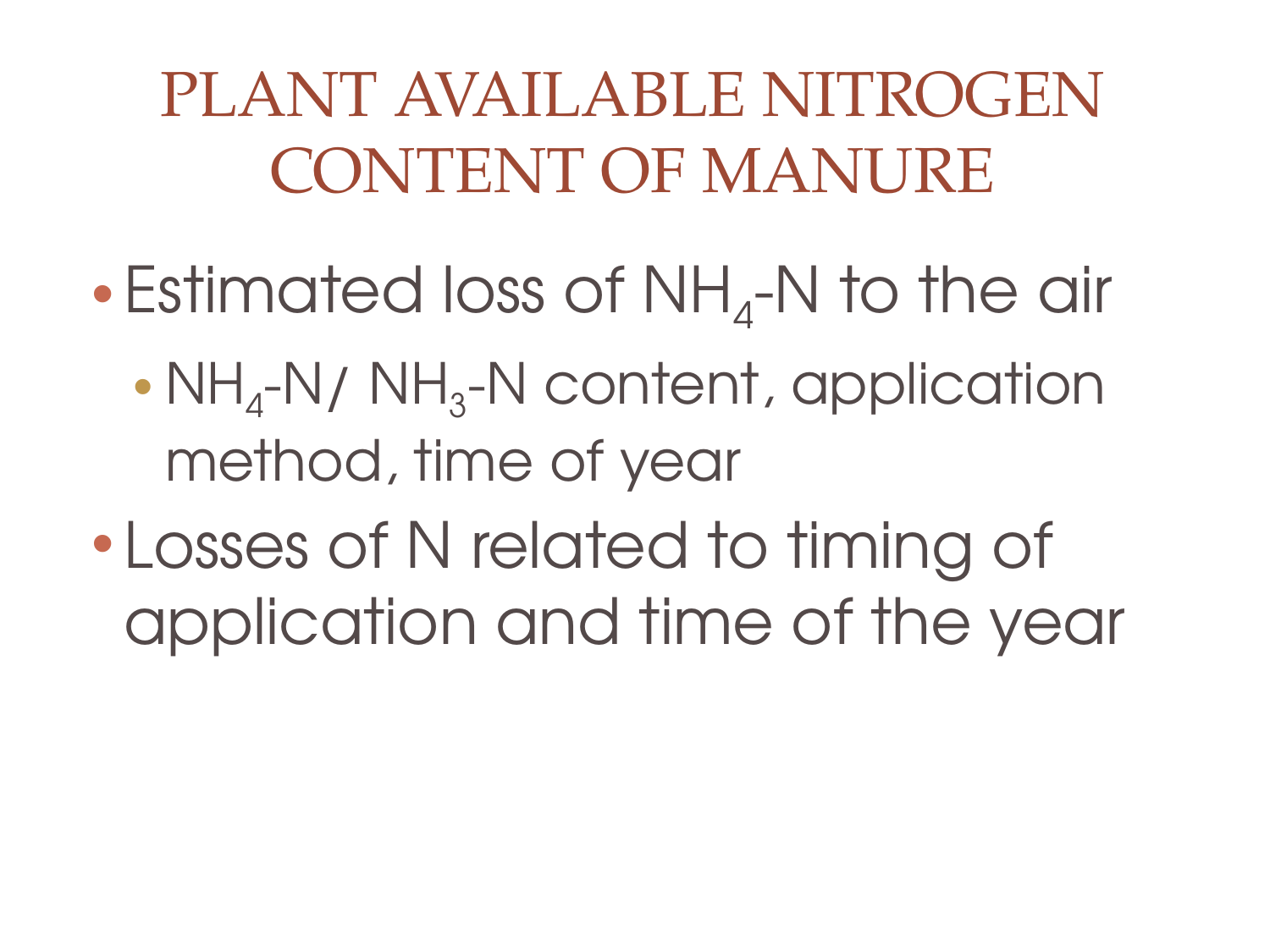

# Plant Available Nitrogen Content of Manure
Estimated loss of NH4-N to the air
NH4-N/ NH3-N content, application method, time of year
Losses of N related to timing of application and time of the year